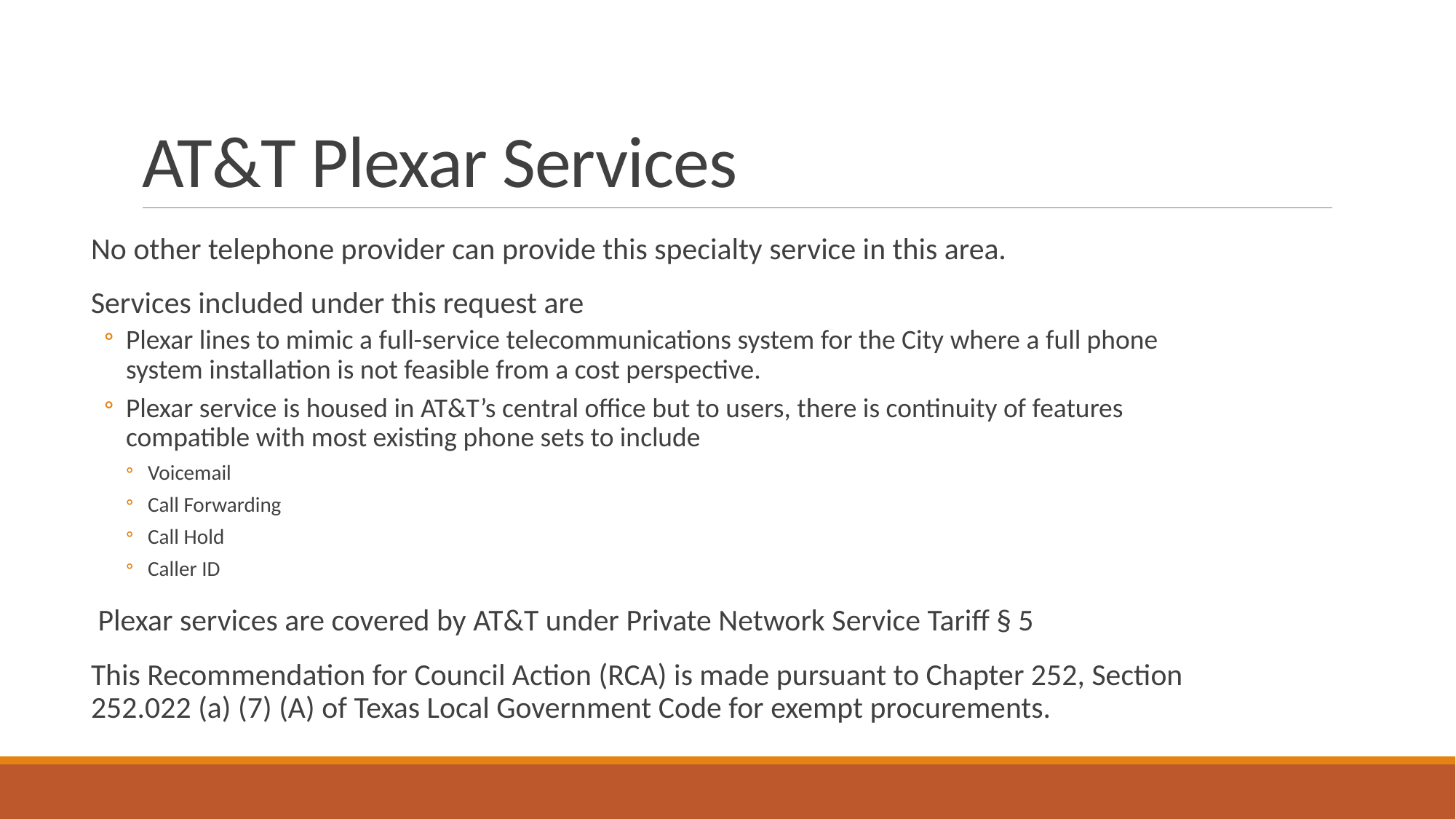

# AT&T Plexar Services
No other telephone provider can provide this specialty service in this area.
Services included under this request are
Plexar lines to mimic a full-service telecommunications system for the City where a full phone system installation is not feasible from a cost perspective.
Plexar service is housed in AT&T’s central office but to users, there is continuity of features compatible with most existing phone sets to include
Voicemail
Call Forwarding
Call Hold
Caller ID
 Plexar services are covered by AT&T under Private Network Service Tariff § 5
This Recommendation for Council Action (RCA) is made pursuant to Chapter 252, Section 252.022 (a) (7) (A) of Texas Local Government Code for exempt procurements.